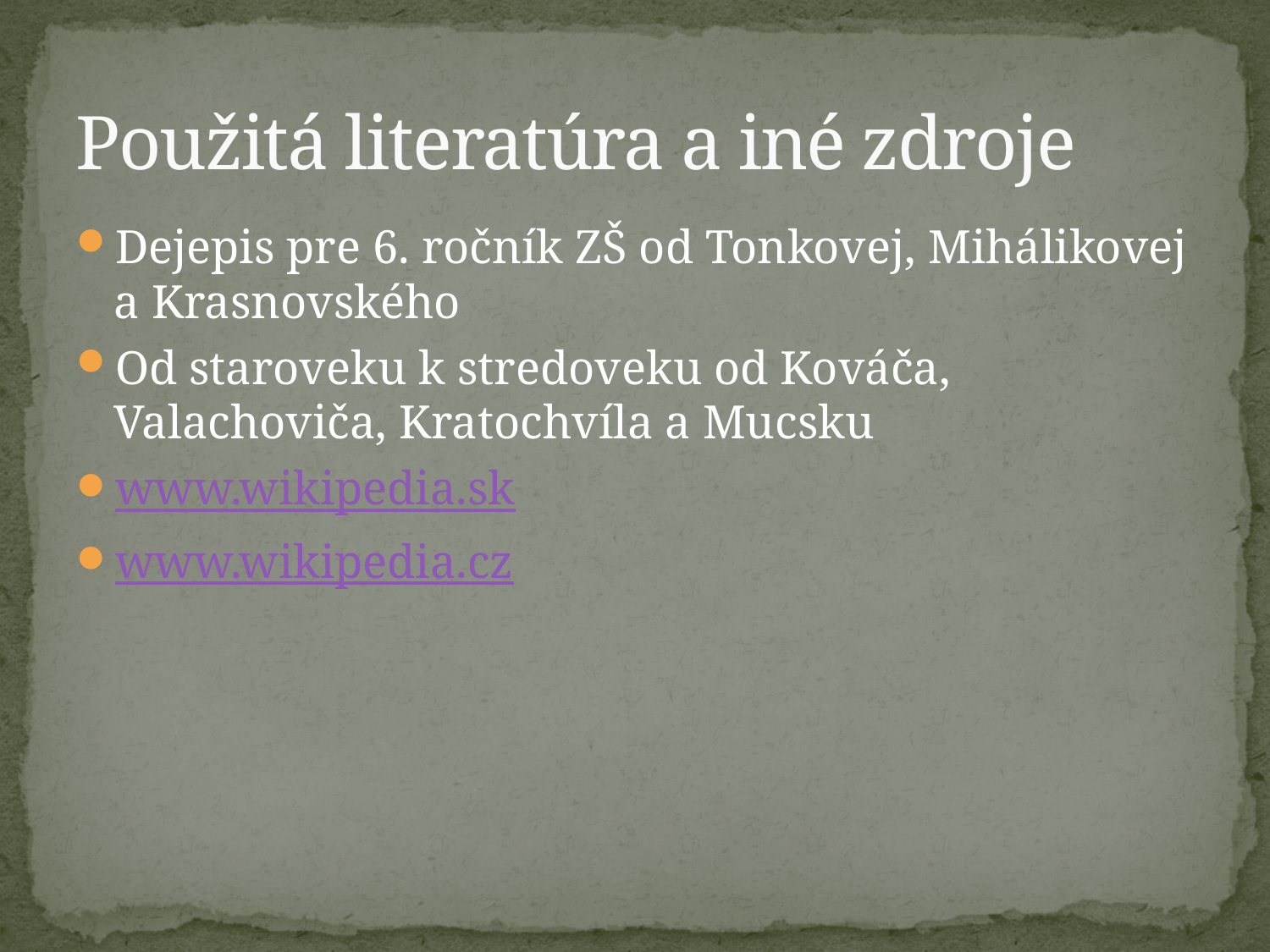

# Použitá literatúra a iné zdroje
Dejepis pre 6. ročník ZŠ od Tonkovej, Mihálikovej a Krasnovského
Od staroveku k stredoveku od Kováča, Valachoviča, Kratochvíla a Mucsku
www.wikipedia.sk
www.wikipedia.cz